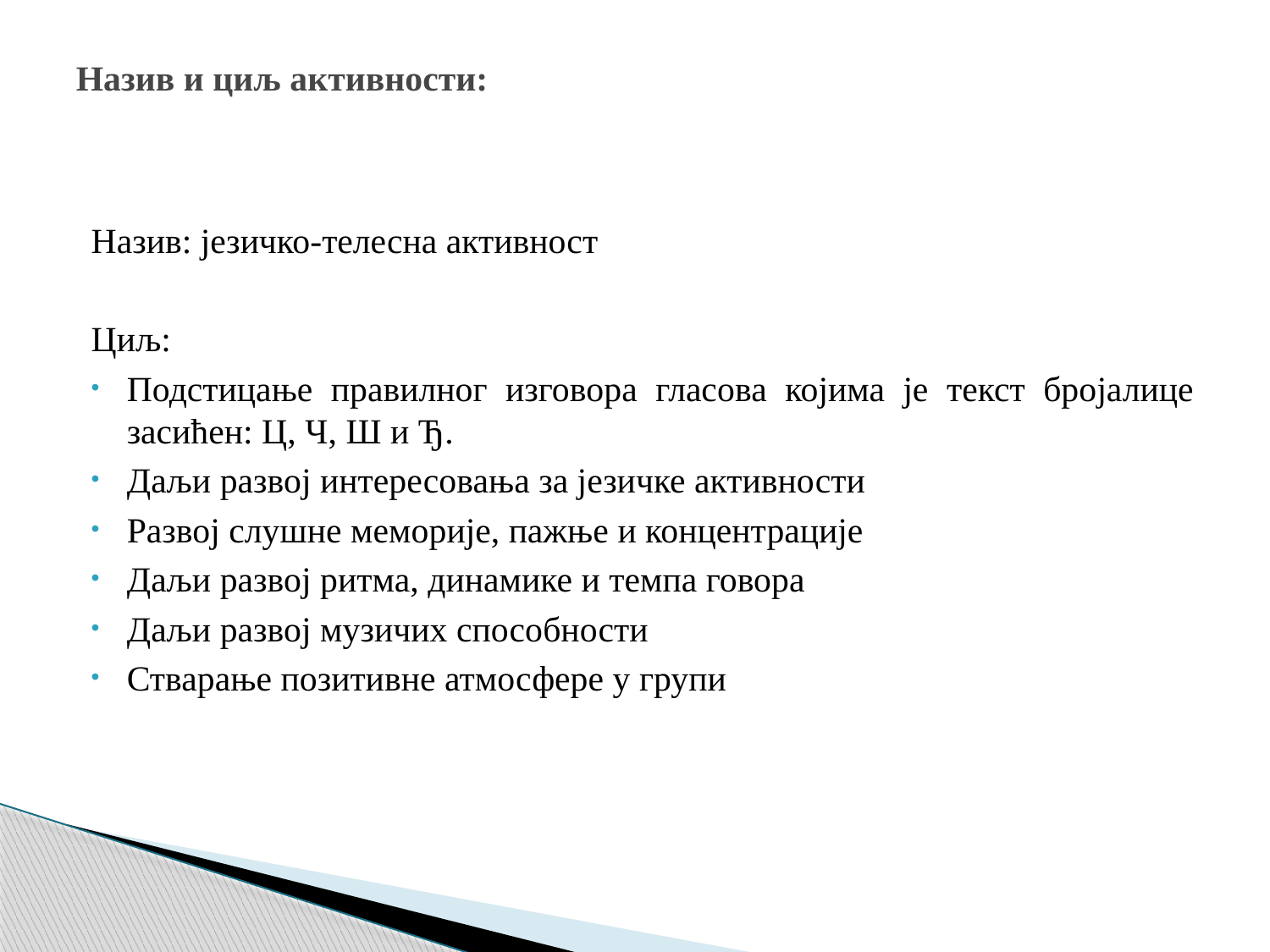

# Назив и циљ активности:
Назив: језичко-телесна активност

Циљ:
Подстицање правилног изговора гласова којима је текст бројалице засићен: Ц, Ч, Ш и Ђ.
Даљи развој интересовања за језичке активности
Развој слушне меморије, пажње и концентрације
Даљи развој ритма, динамике и темпа говора
Даљи развој музичих способности
Стварање позитивне атмосфере у групи